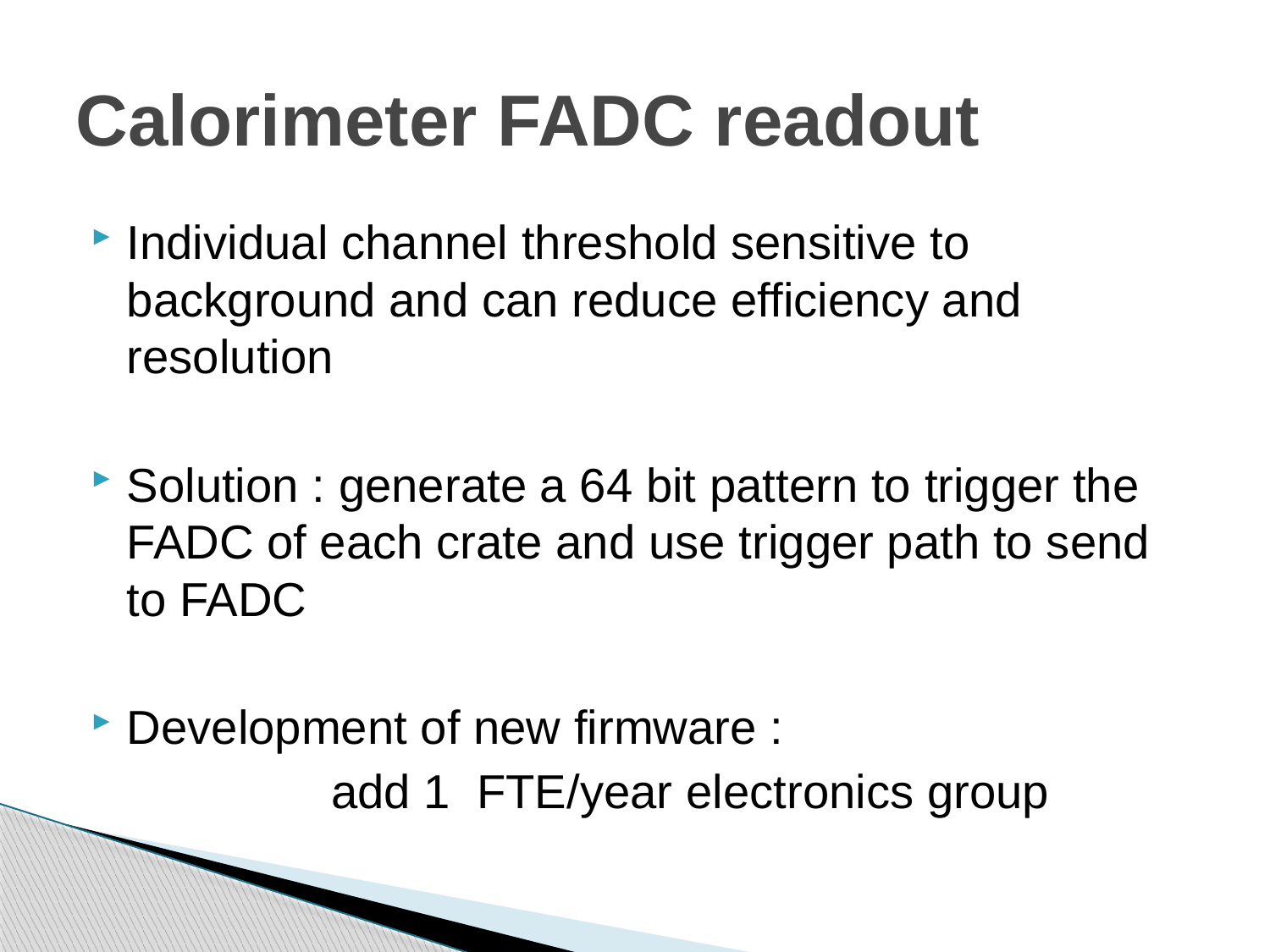

# Calorimeter FADC readout
Individual channel threshold sensitive to background and can reduce efficiency and resolution

Solution : generate a 64 bit pattern to trigger the FADC of each crate and use trigger path to send to FADC

Development of new firmware :
                  add 1  FTE/year electronics group